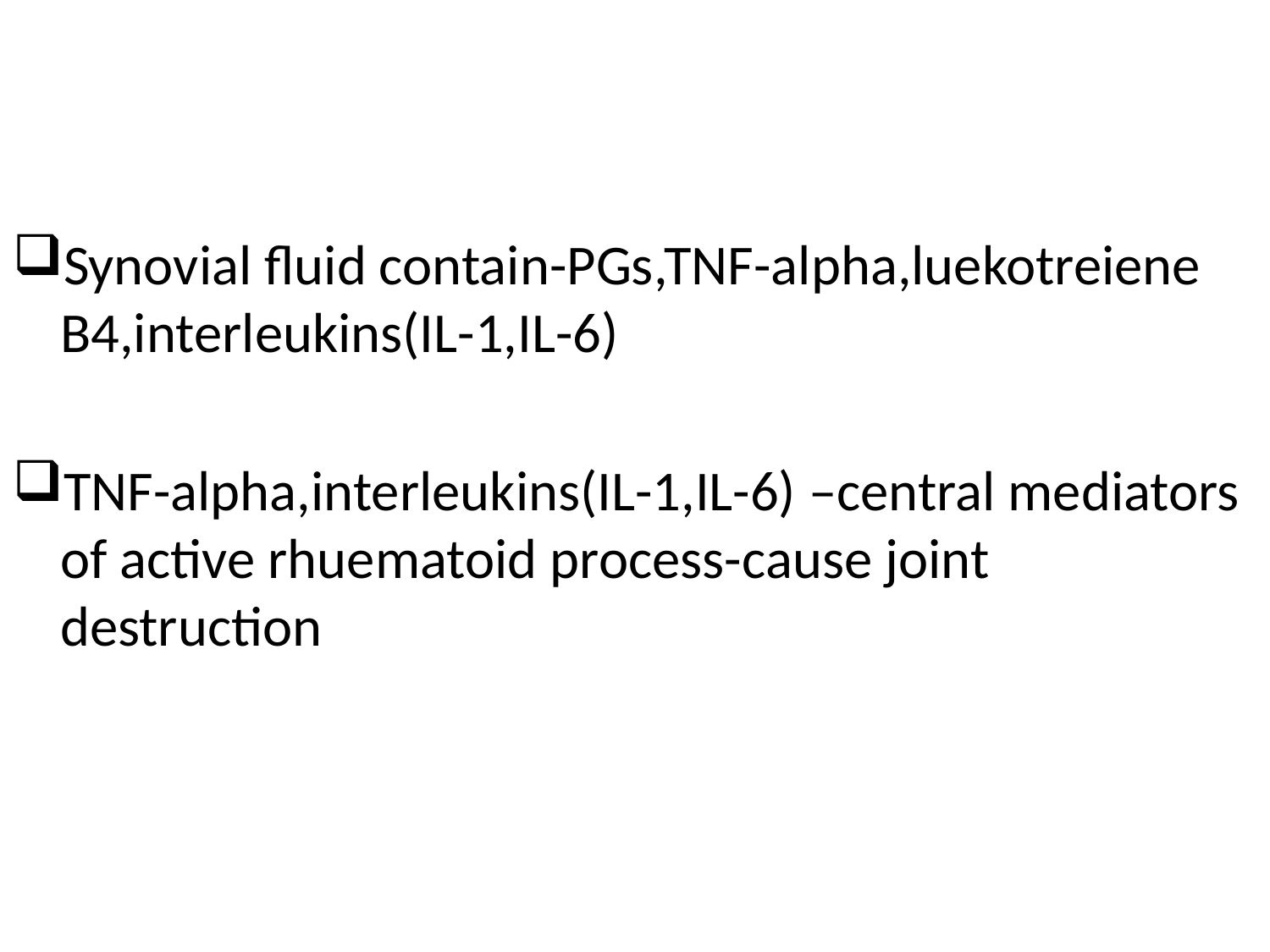

#
Synovial fluid contain-PGs,TNF-alpha,luekotreiene B4,interleukins(IL-1,IL-6)

TNF-alpha,interleukins(IL-1,IL-6) –central mediators of active rhuematoid process-cause joint destruction